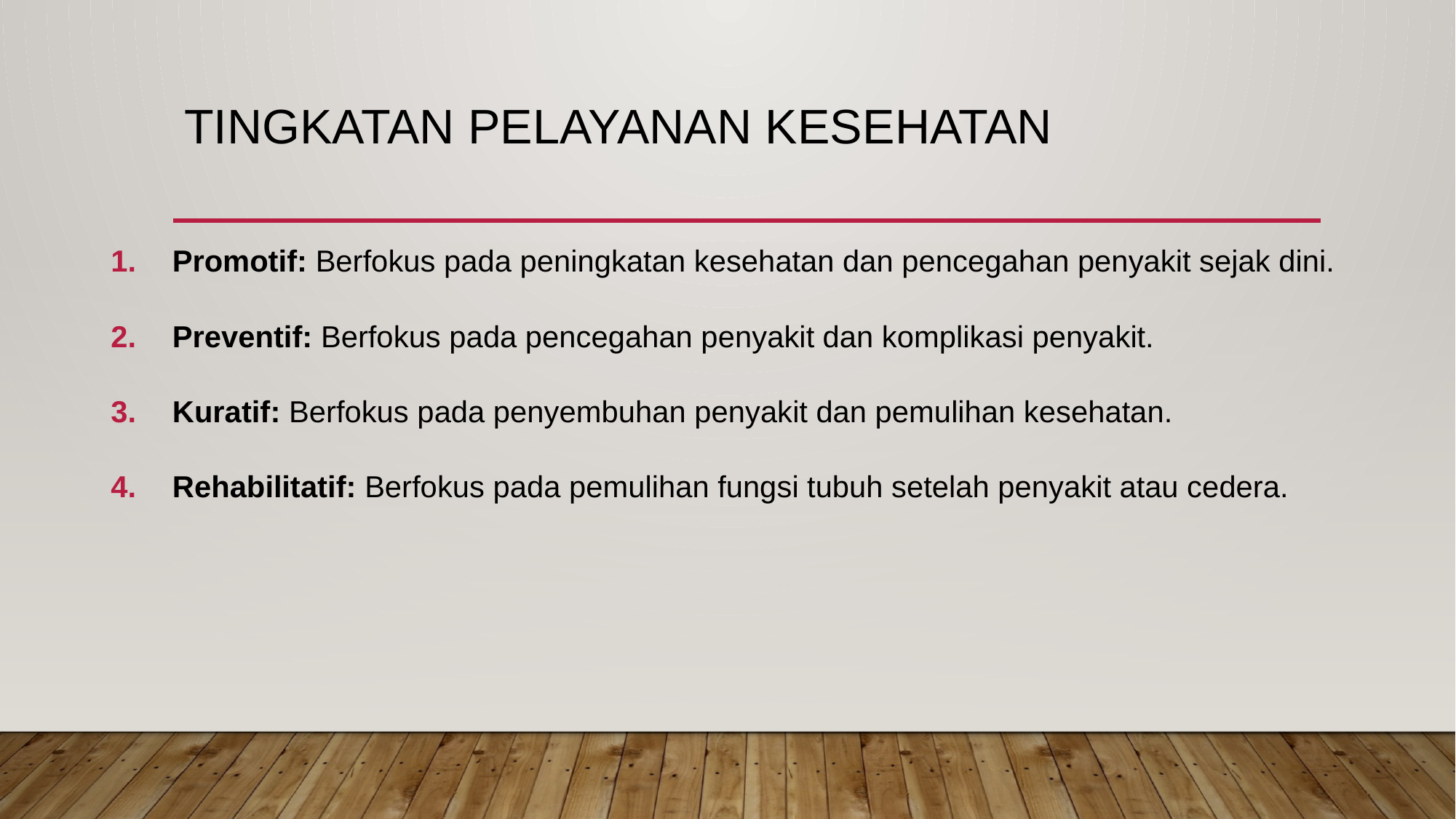

# Tingkatan Pelayanan Kesehatan
Promotif: Berfokus pada peningkatan kesehatan dan pencegahan penyakit sejak dini.
Preventif: Berfokus pada pencegahan penyakit dan komplikasi penyakit.
Kuratif: Berfokus pada penyembuhan penyakit dan pemulihan kesehatan.
Rehabilitatif: Berfokus pada pemulihan fungsi tubuh setelah penyakit atau cedera.